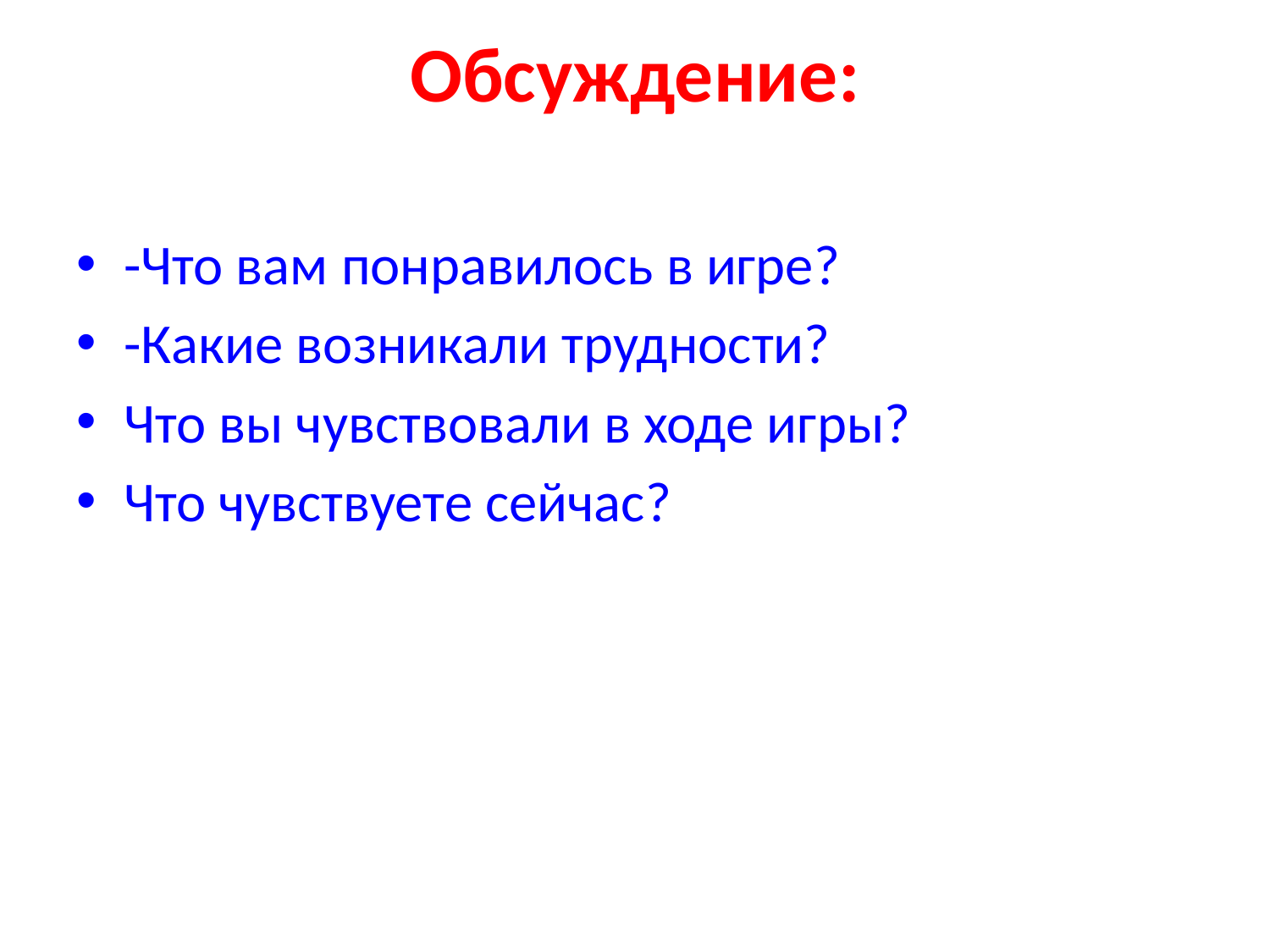

# Обсуждение:
-Что вам понравилось в игре?
-Какие возникали трудности?
Что вы чувствовали в ходе игры?
Что чувствуете сейчас?